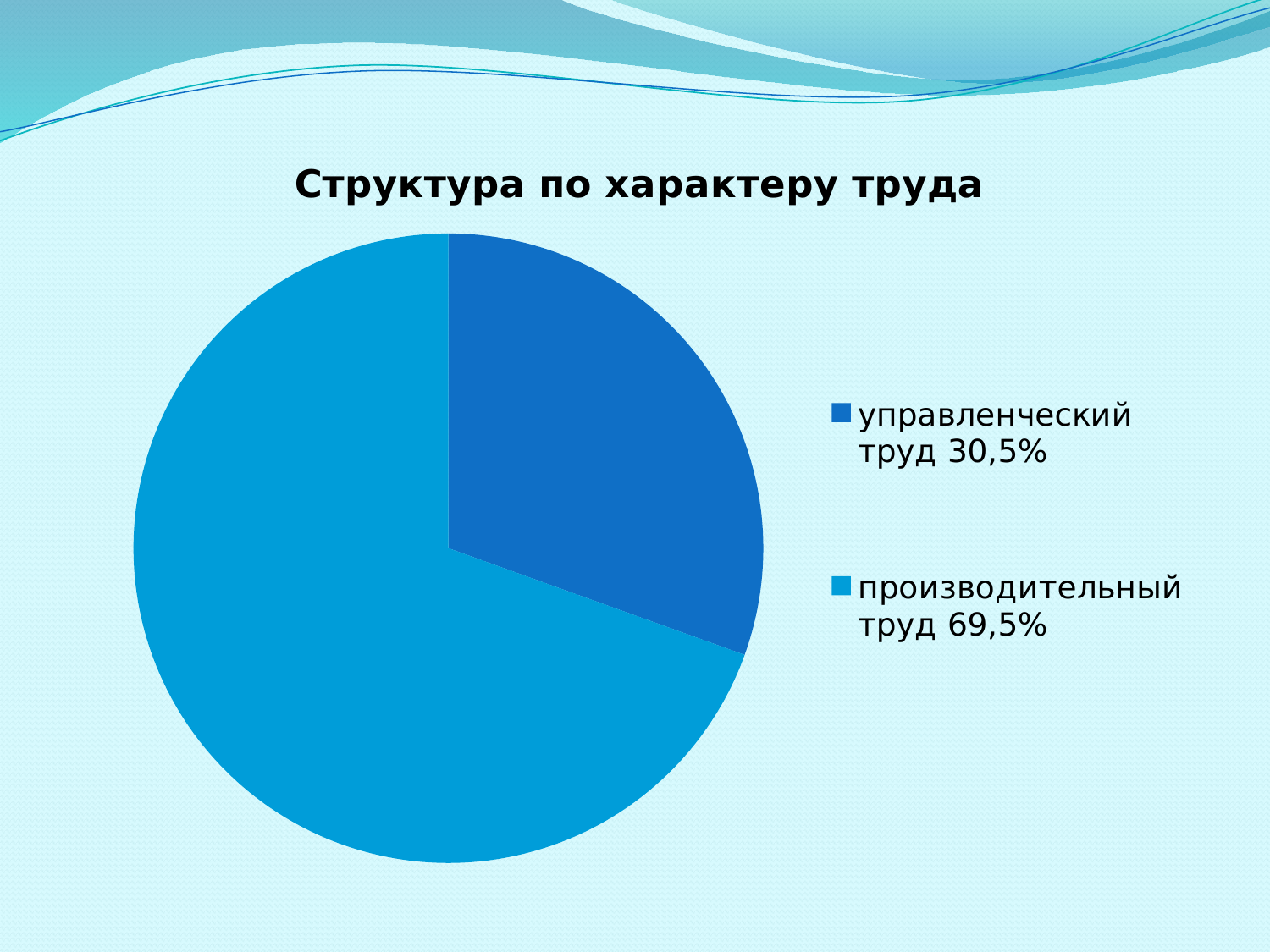

### Chart:

| Category | Структура по характеру труда |
|---|---|
| управленческий труд 30,5% | 30.5 |
| производительный труд 69,5% | 69.5 |